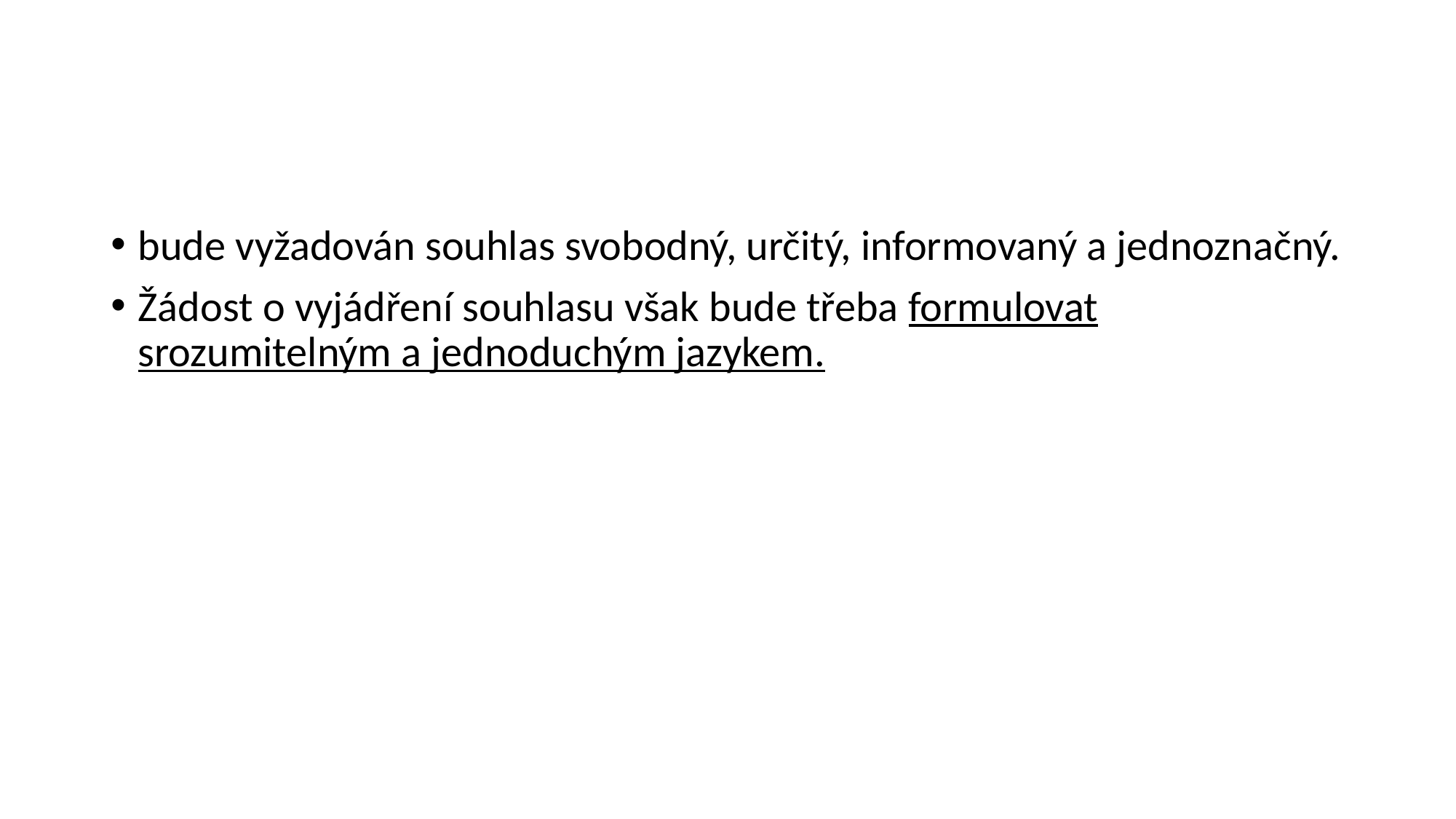

#
bude vyžadován souhlas svobodný, určitý, informovaný a jednoznačný.
Žádost o vyjádření souhlasu však bude třeba formulovat srozumitelným a jednoduchým jazykem.